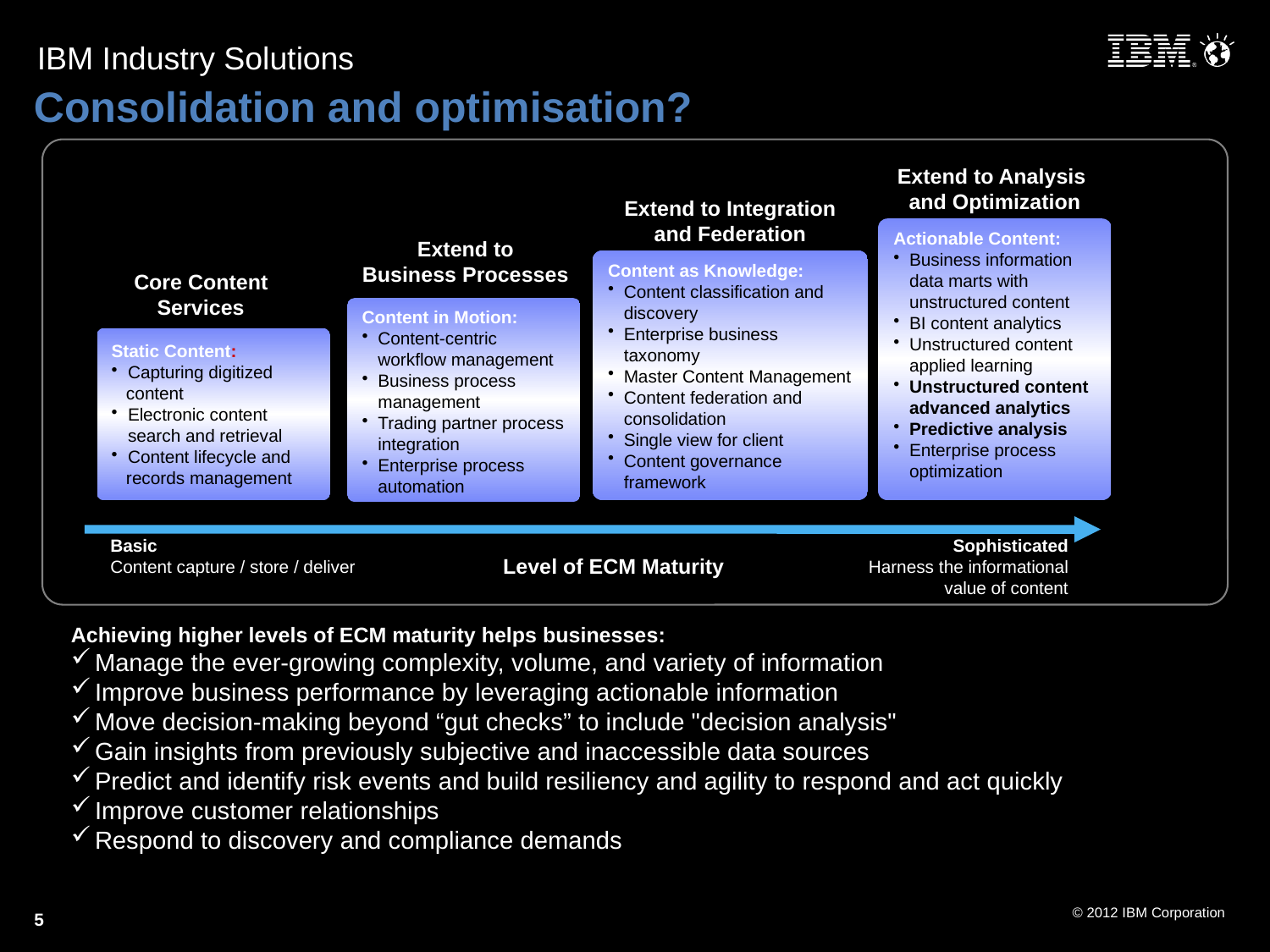

Consolidation and optimisation?

Extend to Analysis  and Optimization
Extend to Integration and Federation
Actionable Content:
Business information data marts with unstructured content
BI content analytics
Unstructured content applied learning
Unstructured content advanced analytics
Predictive analysis
Enterprise process optimization
Extend to
Business Processes
Content as Knowledge:
Content classification and discovery
Enterprise business taxonomy
Master Content Management
Content federation and consolidation
Single view for client
Content governance framework
Core Content Services
Content in Motion:
Content-centric workflow management
Business process management
Trading partner process integration
Enterprise process automation
Static Content:
Capturing digitized
   content
Electronic content search and retrieval
Content lifecycle and
   records management

Basic
Content capture / store / deliver
Level of ECM Maturity
Sophisticated
Harness the informational
value of content
Achieving higher levels of ECM maturity helps businesses:
Manage the ever-growing complexity, volume, and variety of information
Improve business performance by leveraging actionable information
Move decision-making beyond “gut checks” to include "decision analysis"
Gain insights from previously subjective and inaccessible data sources
Predict and identify risk events and build resiliency and agility to respond and act quickly
Improve customer relationships
Respond to discovery and compliance demands
5